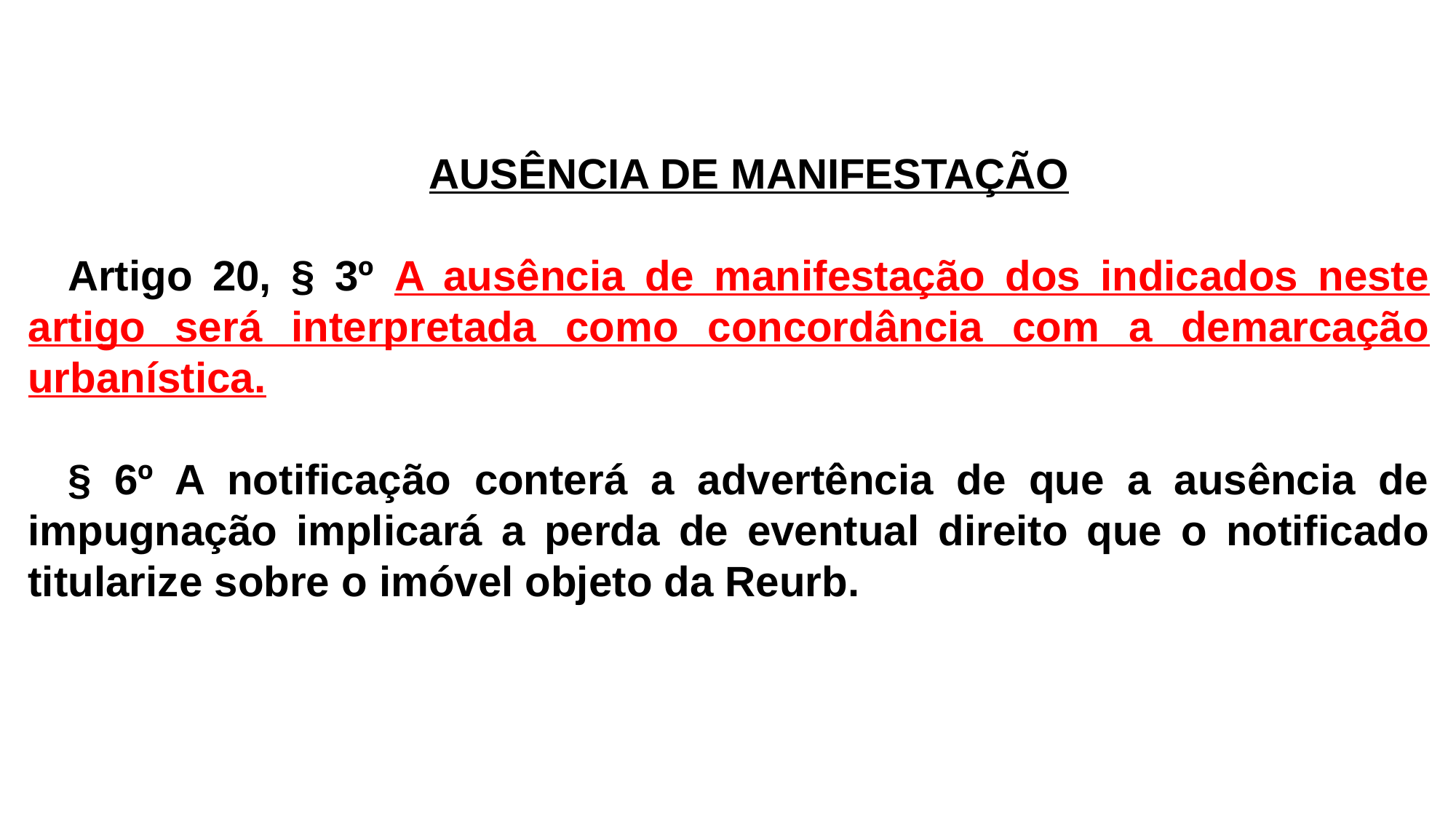

AUSÊNCIA DE MANIFESTAÇÃO

Artigo 20, § 3º A ausência de manifestação dos indicados neste artigo será interpretada como concordância com a demarcação urbanística.

§ 6º A notificação conterá a advertência de que a ausência de impugnação implicará a perda de eventual direito que o notificado titularize sobre o imóvel objeto da Reurb.